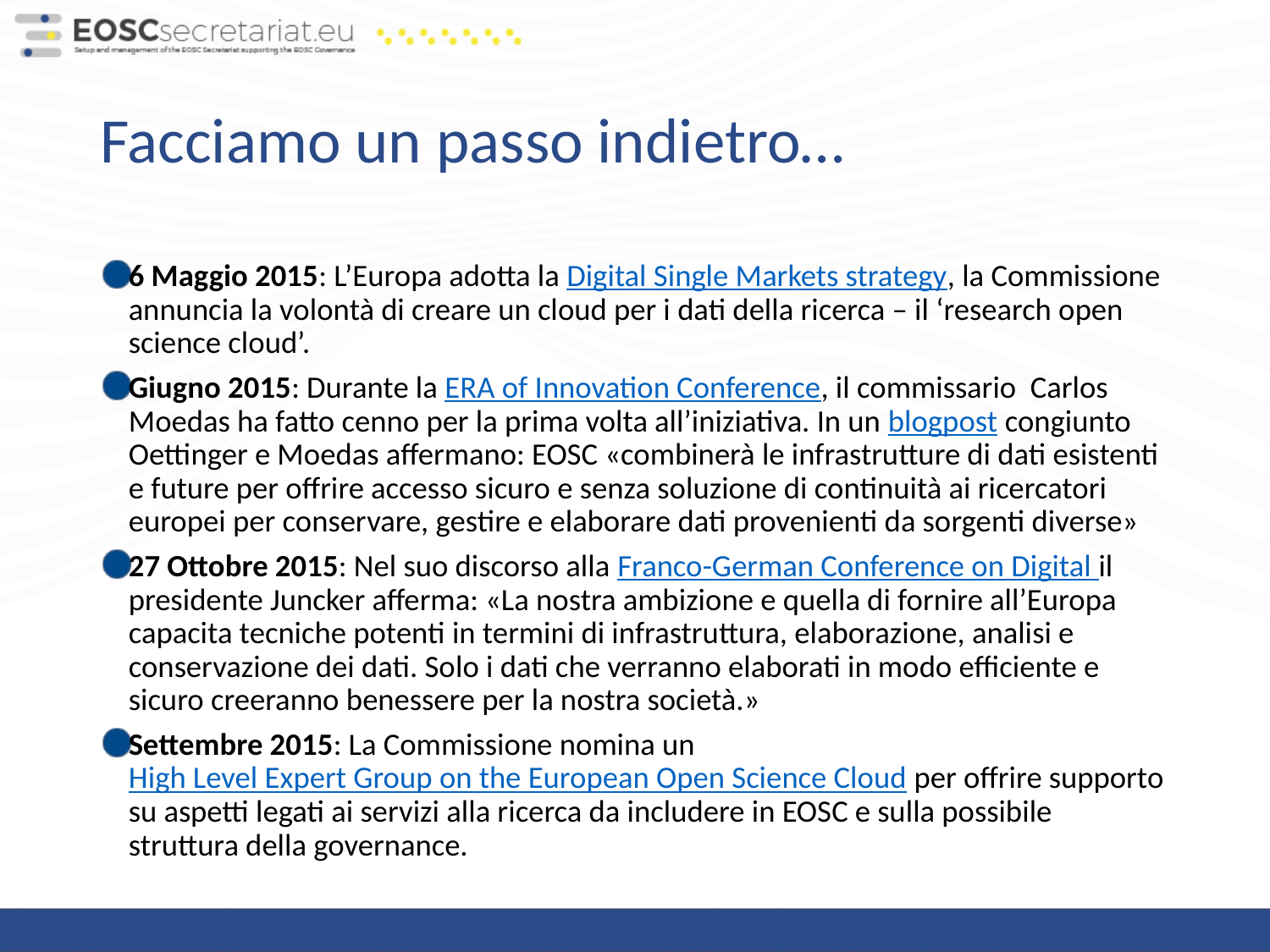

# Facciamo un passo indietro…
6 Maggio 2015: L’Europa adotta la Digital Single Markets strategy, la Commissione annuncia la volontà di creare un cloud per i dati della ricerca – il ‘research open science cloud’.
Giugno 2015: Durante la ERA of Innovation Conference, il commissario  Carlos Moedas ha fatto cenno per la prima volta all’iniziativa. In un blogpost congiunto Oettinger e Moedas affermano: EOSC «combinerà le infrastrutture di dati esistenti e future per offrire accesso sicuro e senza soluzione di continuità ai ricercatori europei per conservare, gestire e elaborare dati provenienti da sorgenti diverse»
27 Ottobre 2015: Nel suo discorso alla Franco-German Conference on Digital il presidente Juncker afferma: «La nostra ambizione e quella di fornire all’Europa capacita tecniche potenti in termini di infrastruttura, elaborazione, analisi e conservazione dei dati. Solo i dati che verranno elaborati in modo efficiente e sicuro creeranno benessere per la nostra società.»
Settembre 2015: La Commissione nomina un High Level Expert Group on the European Open Science Cloud per offrire supporto su aspetti legati ai servizi alla ricerca da includere in EOSC e sulla possibile struttura della governance.